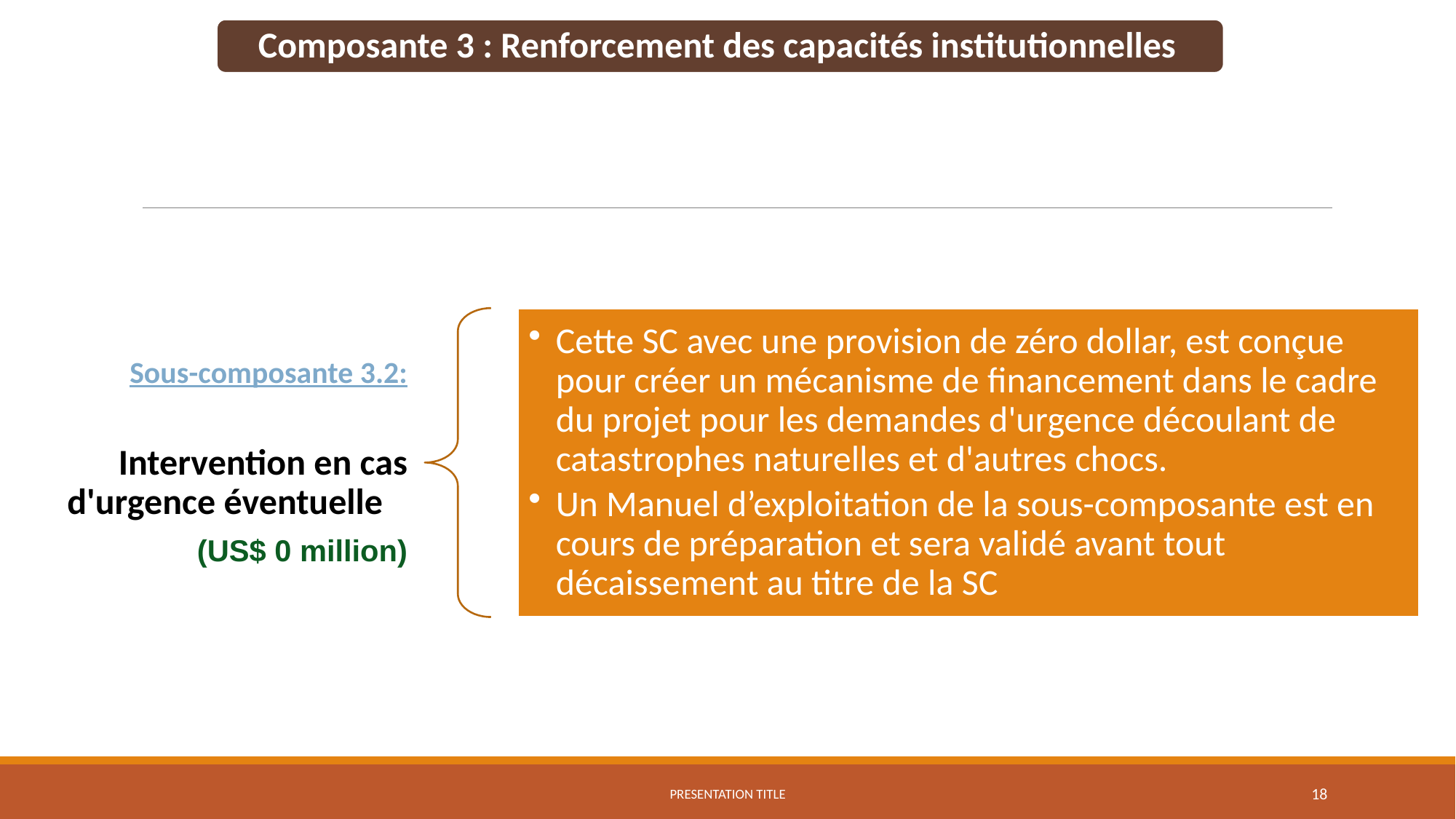

Composante 3 : Renforcement des capacités institutionnelles
Sous-composante 3.2:

Intervention en cas d'urgence éventuelle
(US$ 0 million)
Cette SC avec une provision de zéro dollar, est conçue pour créer un mécanisme de financement dans le cadre du projet pour les demandes d'urgence découlant de catastrophes naturelles et d'autres chocs.
Un Manuel d’exploitation de la sous-composante est en cours de préparation et sera validé avant tout décaissement au titre de la SC
Presentation Title
18